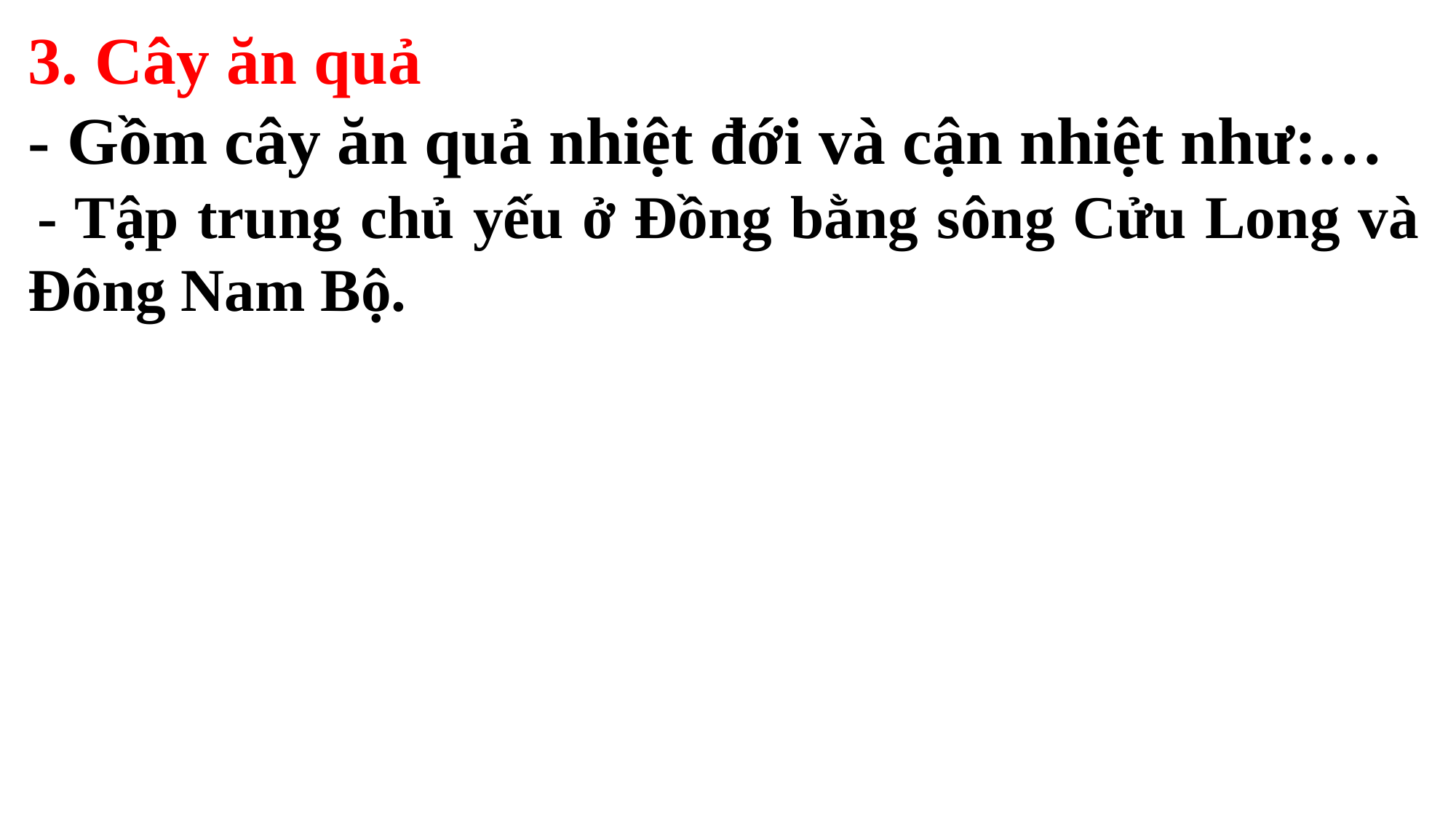

3. Cây ăn quả
- Gồm cây ăn quả nhiệt đới và cận nhiệt như:…
- Tập trung chủ yếu ở Đồng bằng sông Cửu Long và Đông Nam Bộ.